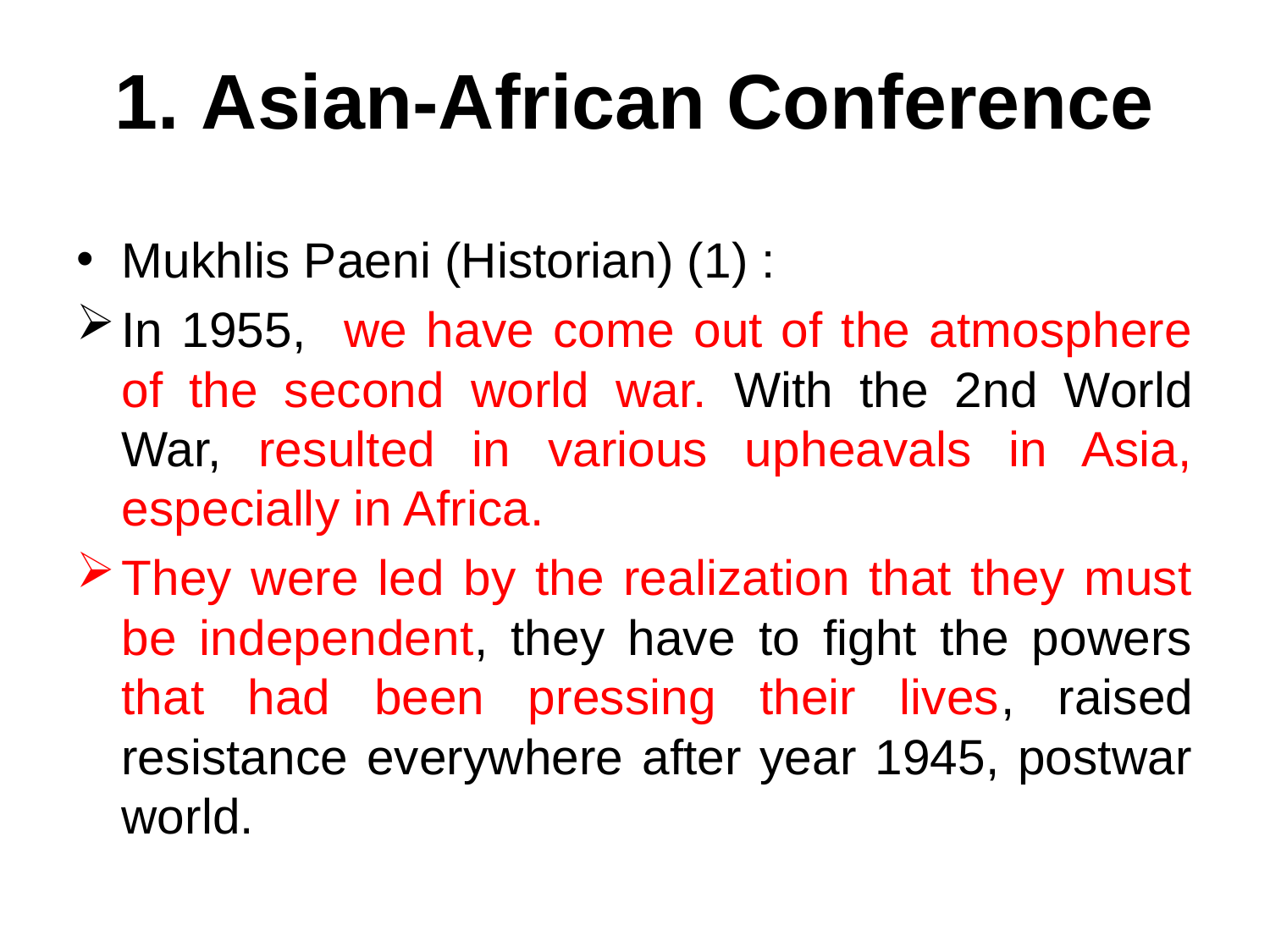

# 1. Asian-African Conference
Mukhlis Paeni (Historian) (1) :
In 1955,  we have come out of the atmosphere of the second world war. With the 2nd World War, resulted in various upheavals in Asia, especially in Africa.
They were led by the realization that they must be independent, they have to fight the powers that had been pressing their lives, raised resistance everywhere after year 1945, postwar world.